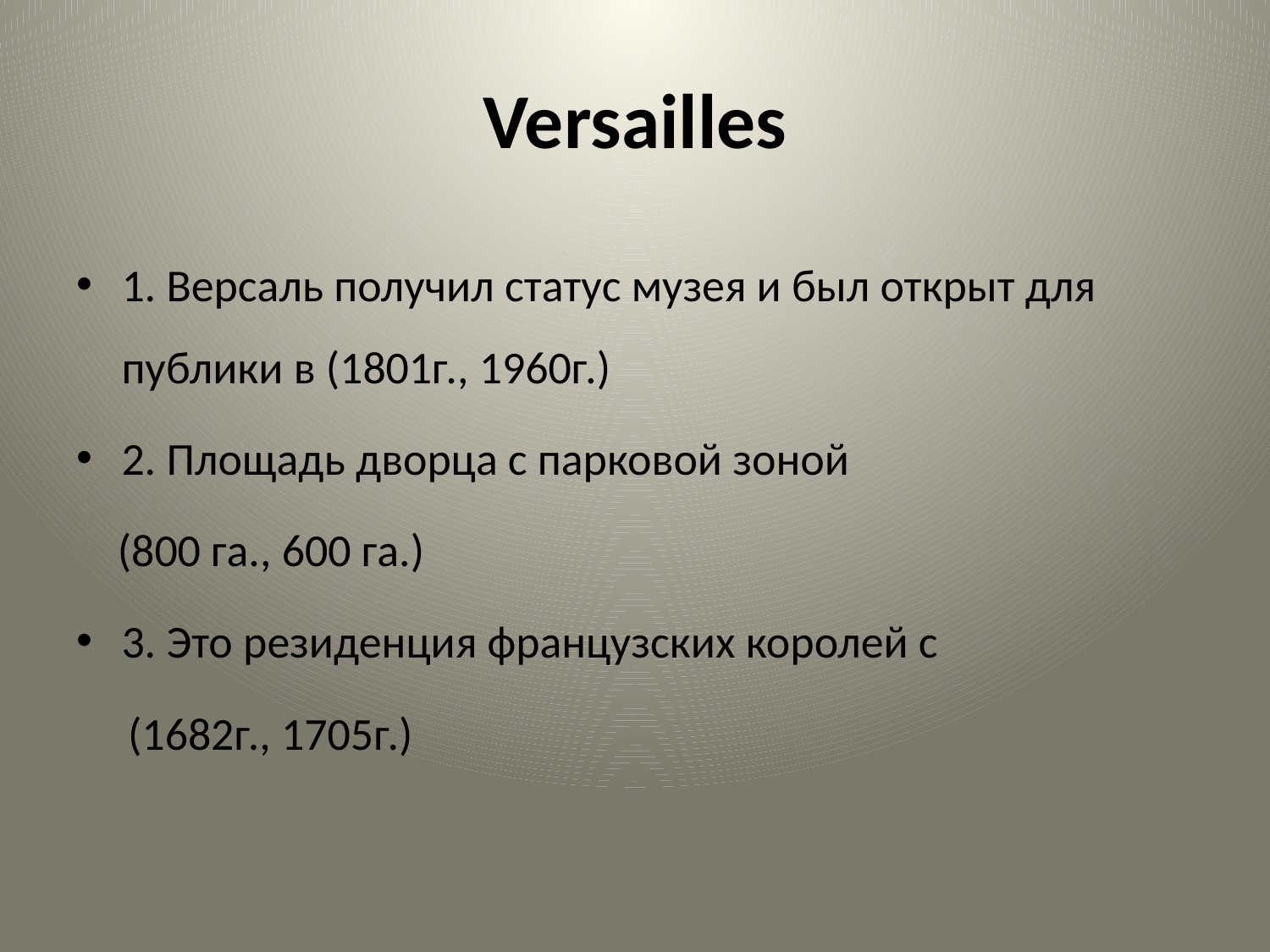

# Versailles
1. Версаль получил статус музея и был открыт для публики в (1801г., 1960г.)
2. Площадь дворца с парковой зоной
    (800 га., 600 га.)
3. Это резиденция французских королей с
     (1682г., 1705г.)